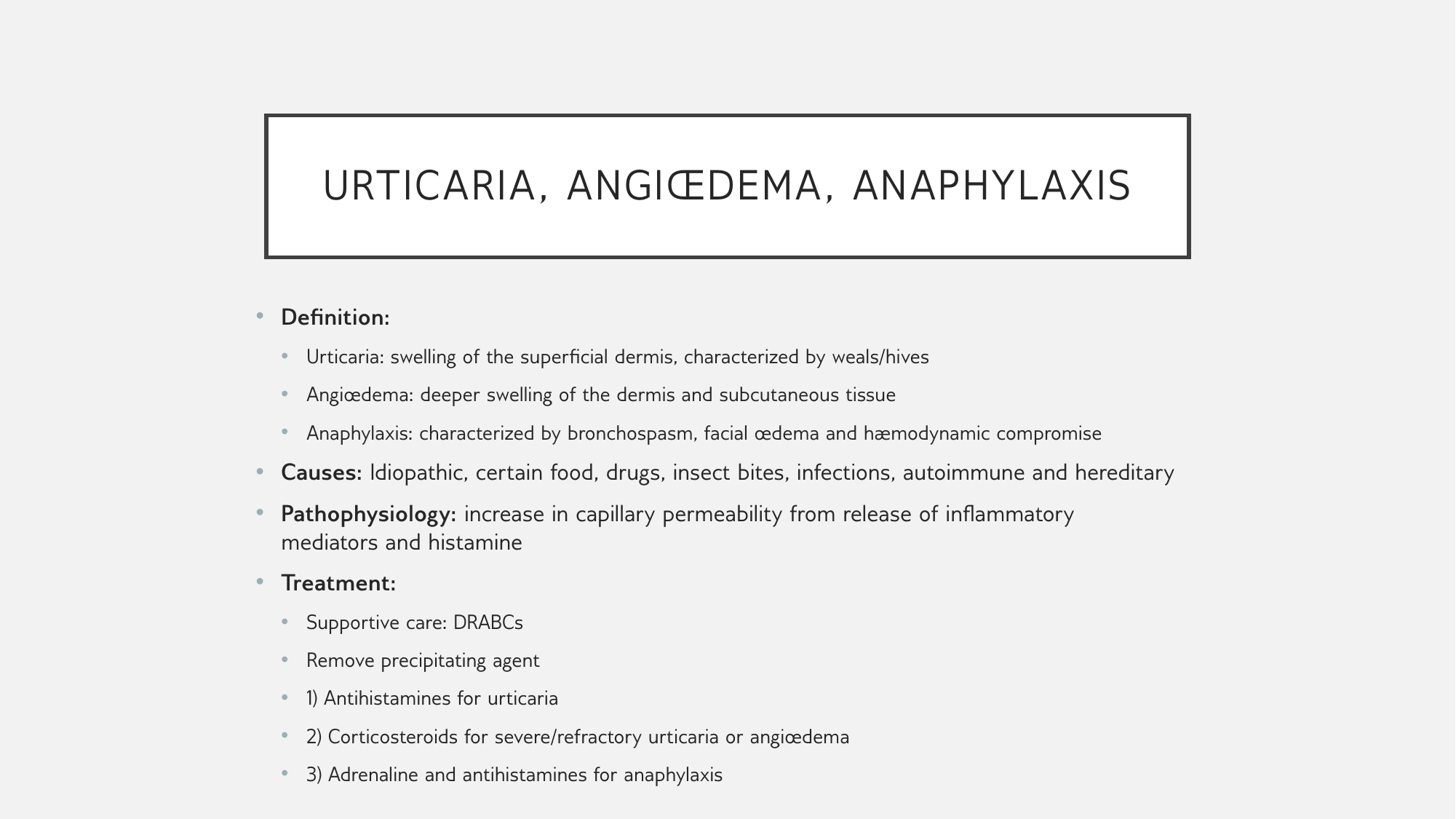

# Urticaria, angioedema, anaphylaxis
Definition:
Urticaria: swelling of the superficial dermis, characterized by weals/hives
Angioedema: deeper swelling of the dermis and subcutaneous tissue
Anaphylaxis: characterized by bronchospasm, facial oedema and haemodynamic compromise
Causes: Idiopathic, certain food, drugs, insect bites, infections, autoimmune and hereditary
Pathophysiology: increase in capillary permeability from release of inflammatory mediators and histamine
Treatment:
Supportive care: DRABCs
Remove precipitating agent
1) Antihistamines for urticaria
2) Corticosteroids for severe/refractory urticaria or angioedema
3) Adrenaline and antihistamines for anaphylaxis